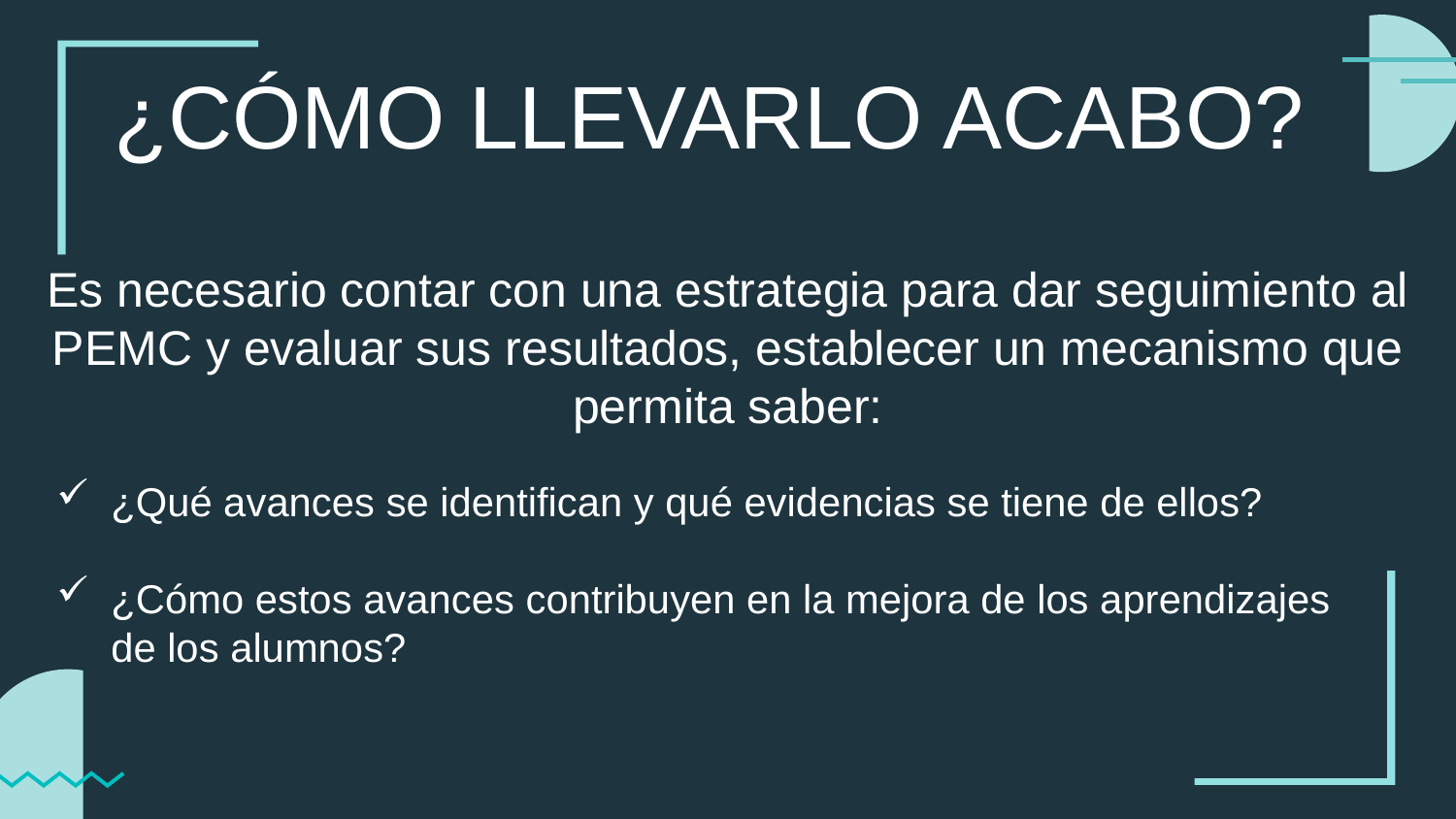

# ¿CÓMO LLEVARLO ACABO?
Es necesario contar con una estrategia para dar seguimiento al PEMC y evaluar sus resultados, establecer un mecanismo que permita saber:
¿Qué avances se identifican y qué evidencias se tiene de ellos?

¿Cómo estos avances contribuyen en la mejora de los aprendizajes de los alumnos?